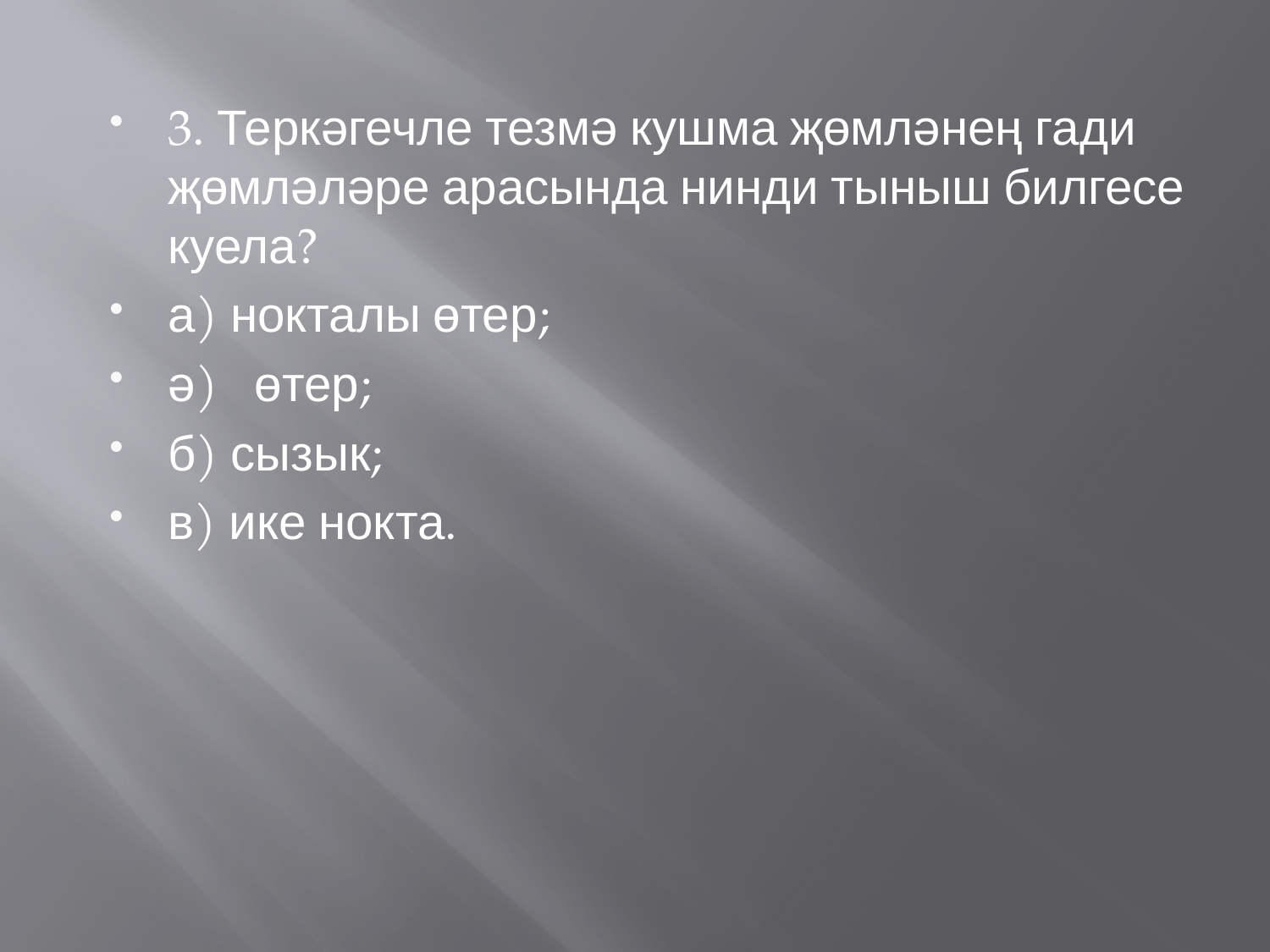

#
3. Теркәгечле тезмә кушма җөмләнең гади җөмләләре арасында нинди тыныш билгесе куела?
а) нокталы өтер;
ә)   өтер;
б) сызык;
в) ике нокта.